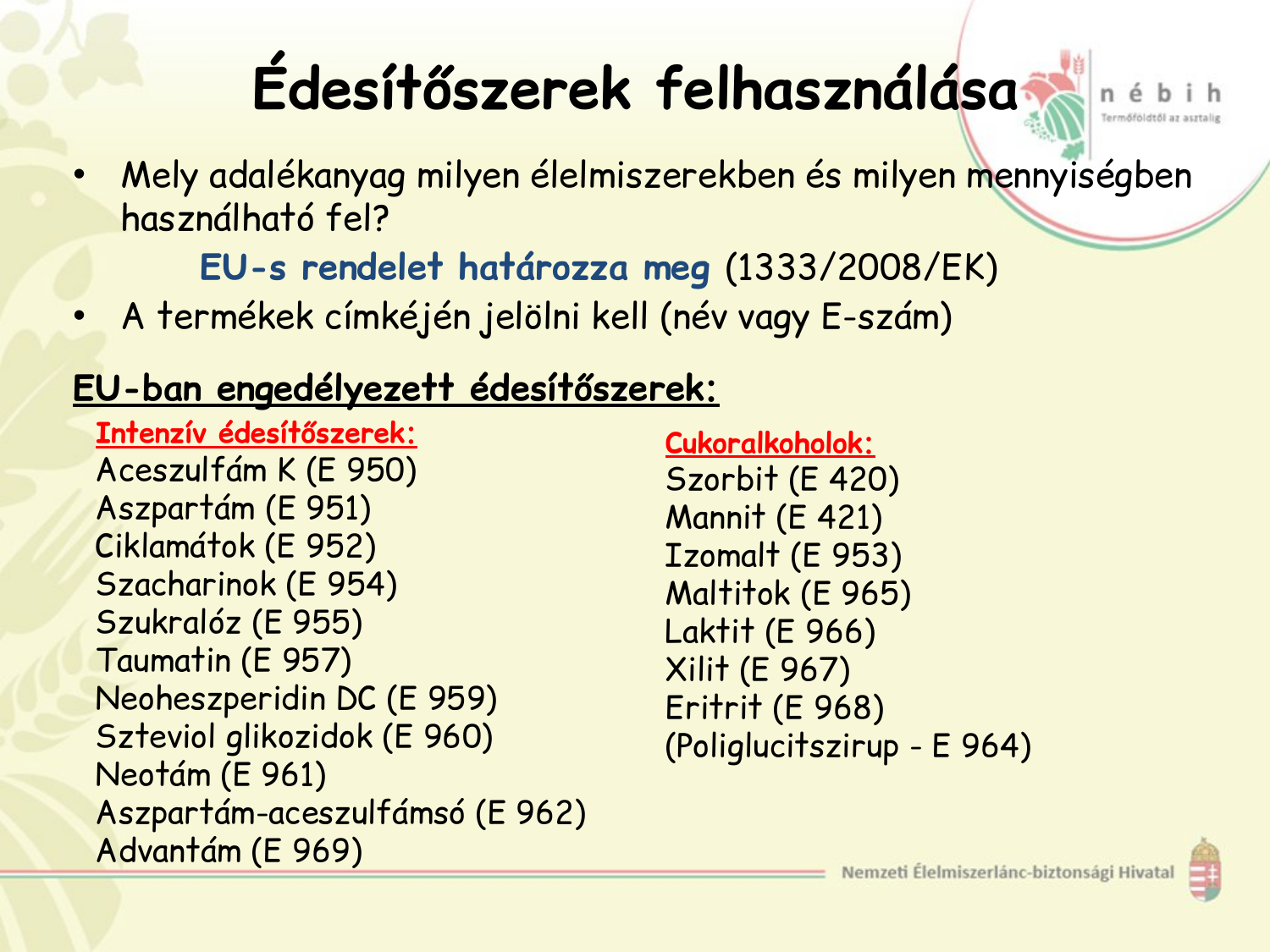

# Édesítőszerek felhasználása
Mely adalékanyag milyen élelmiszerekben és milyen mennyiségben használható fel?
 	EU-s rendelet határozza meg (1333/2008/EK)
A termékek címkéjén jelölni kell (név vagy E-szám)

EU-ban engedélyezett édesítőszerek:

Intenzív édesítőszerek:
Aceszulfám K (E 950)
Aszpartám (E 951)
Ciklamátok (E 952)
Szacharinok (E 954)
Szukralóz (E 955)
Taumatin (E 957)
Neoheszperidin DC (E 959)
Szteviol glikozidok (E 960)
Neotám (E 961)
Aszpartám-aceszulfámsó (E 962)
Advantám (E 969)

Cukoralkoholok:
Szorbit (E 420)
Mannit (E 421)
Izomalt (E 953)
Maltitok (E 965)
Laktit (E 966)
Xilit (E 967)
Eritrit (E 968)
(Poliglucitszirup - E 964)